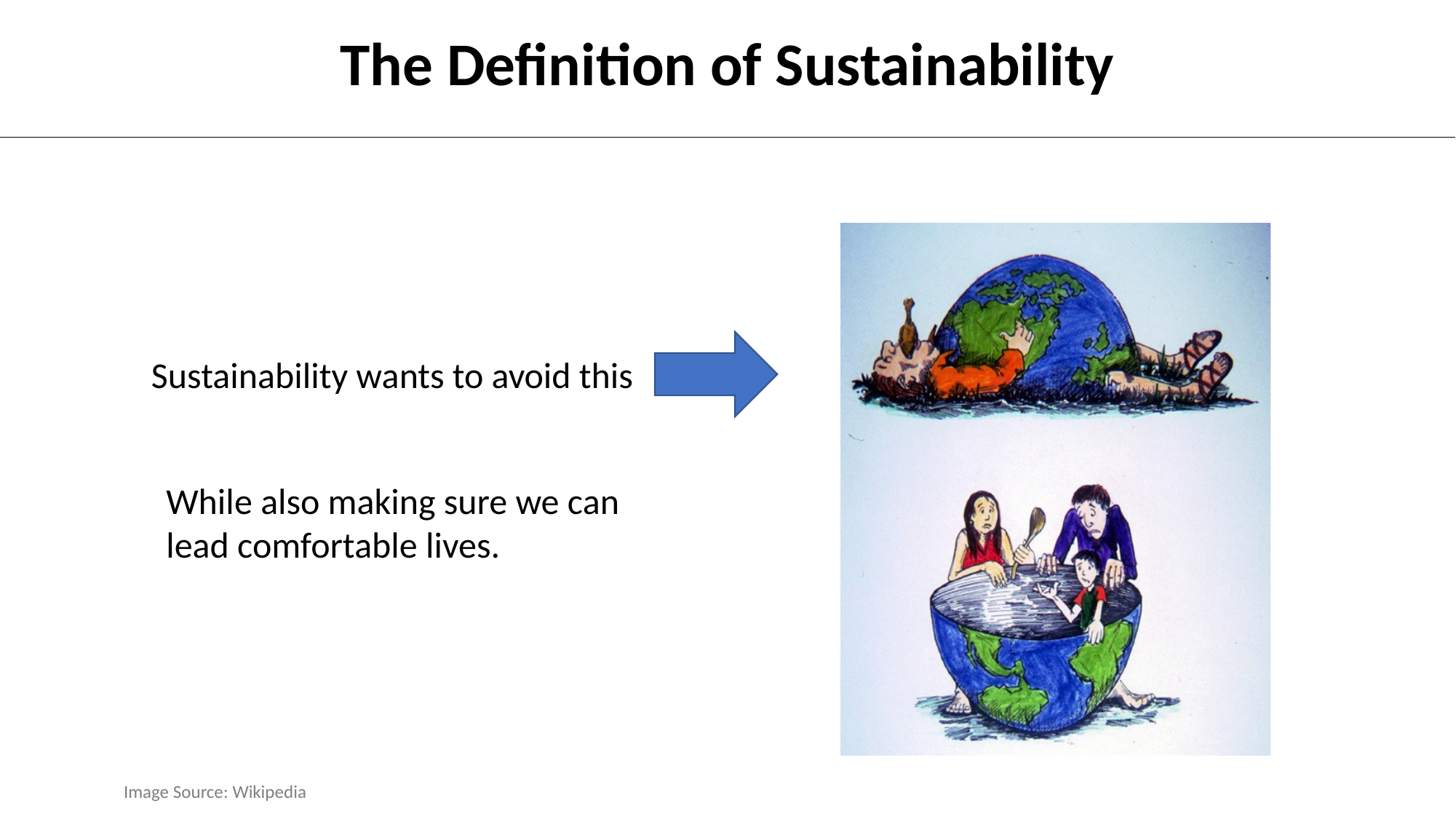

The Definition of Sustainability

Sustainability wants to avoid this
While also making sure we can lead comfortable lives.
Image Source: Wikipedia